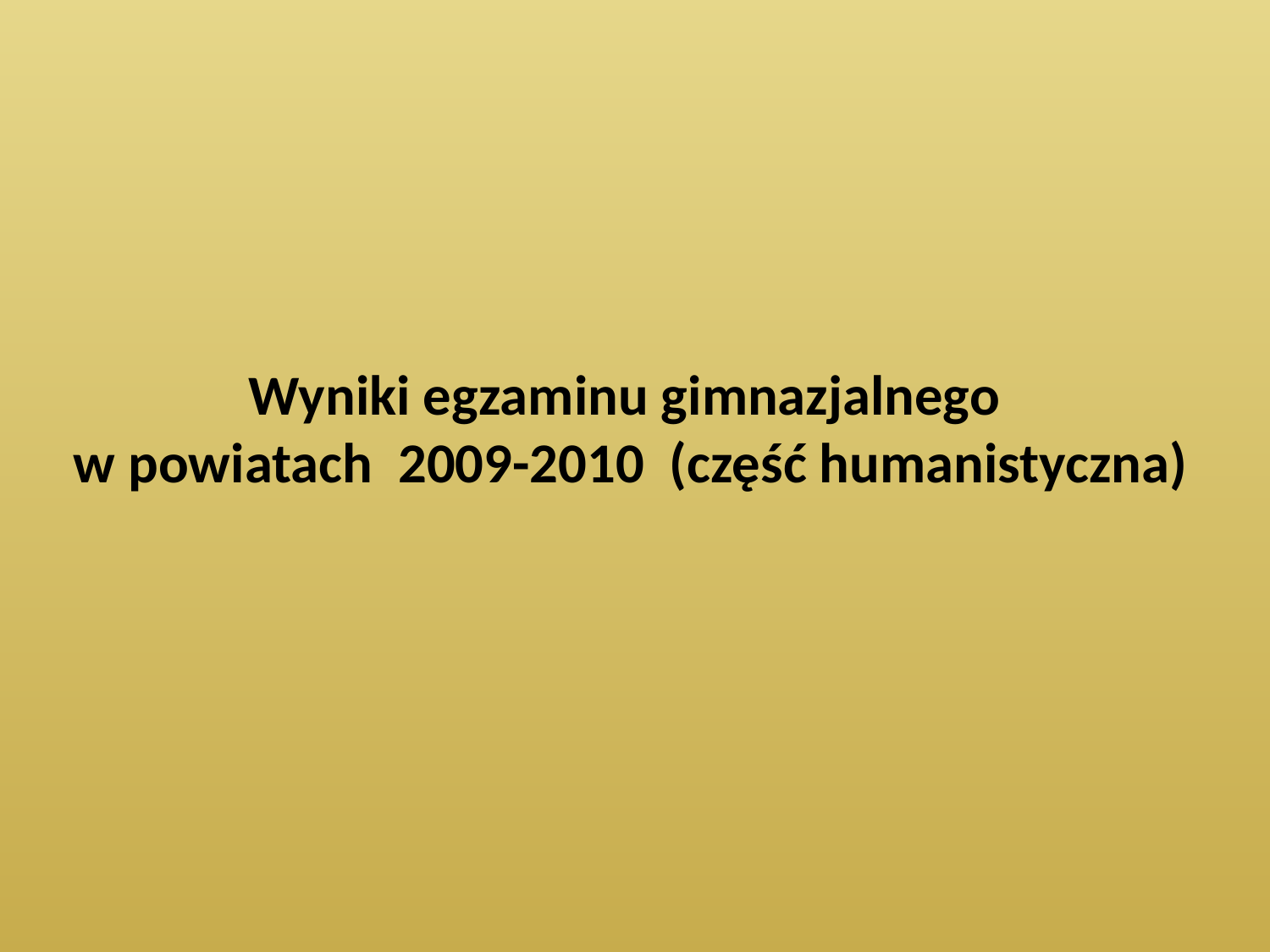

# Wyniki egzaminu gimnazjalnego w powiatach  2009-2010  (część humanistyczna)